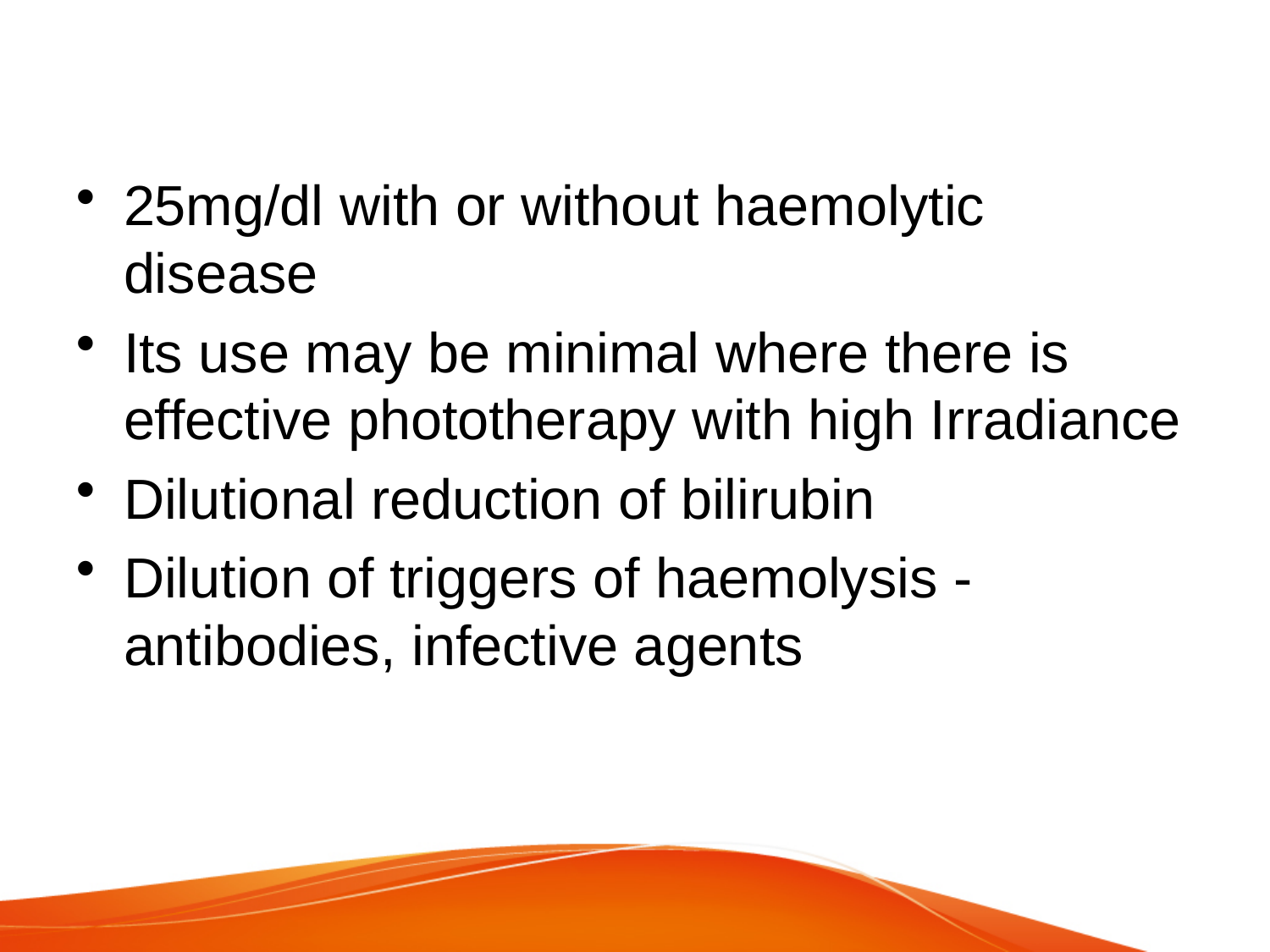

#
25mg/dl with or without haemolytic disease
Its use may be minimal where there is effective phototherapy with high Irradiance
Dilutional reduction of bilirubin
Dilution of triggers of haemolysis - antibodies, infective agents